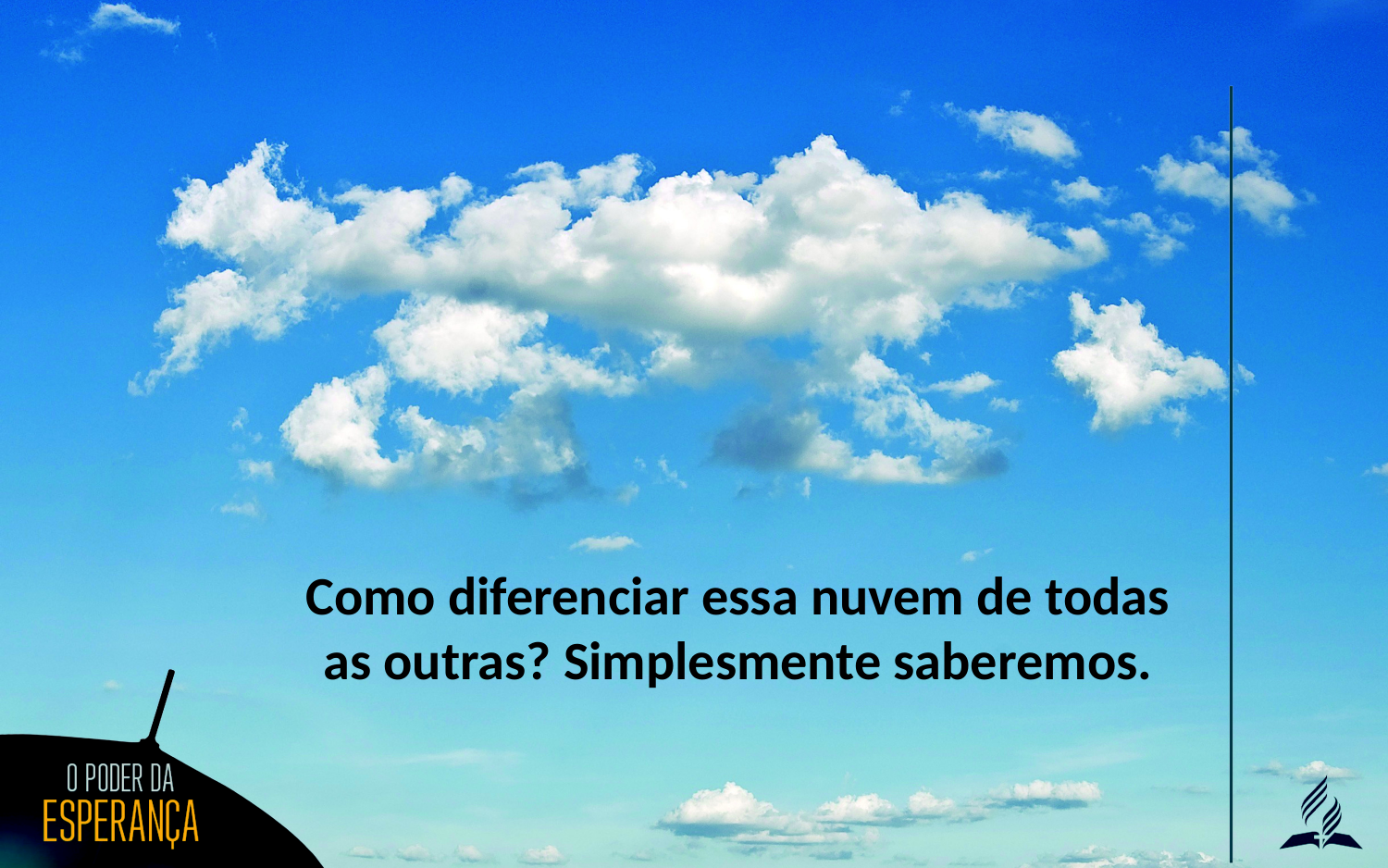

Como diferenciar essa nuvem de todas as outras? Simplesmente saberemos.